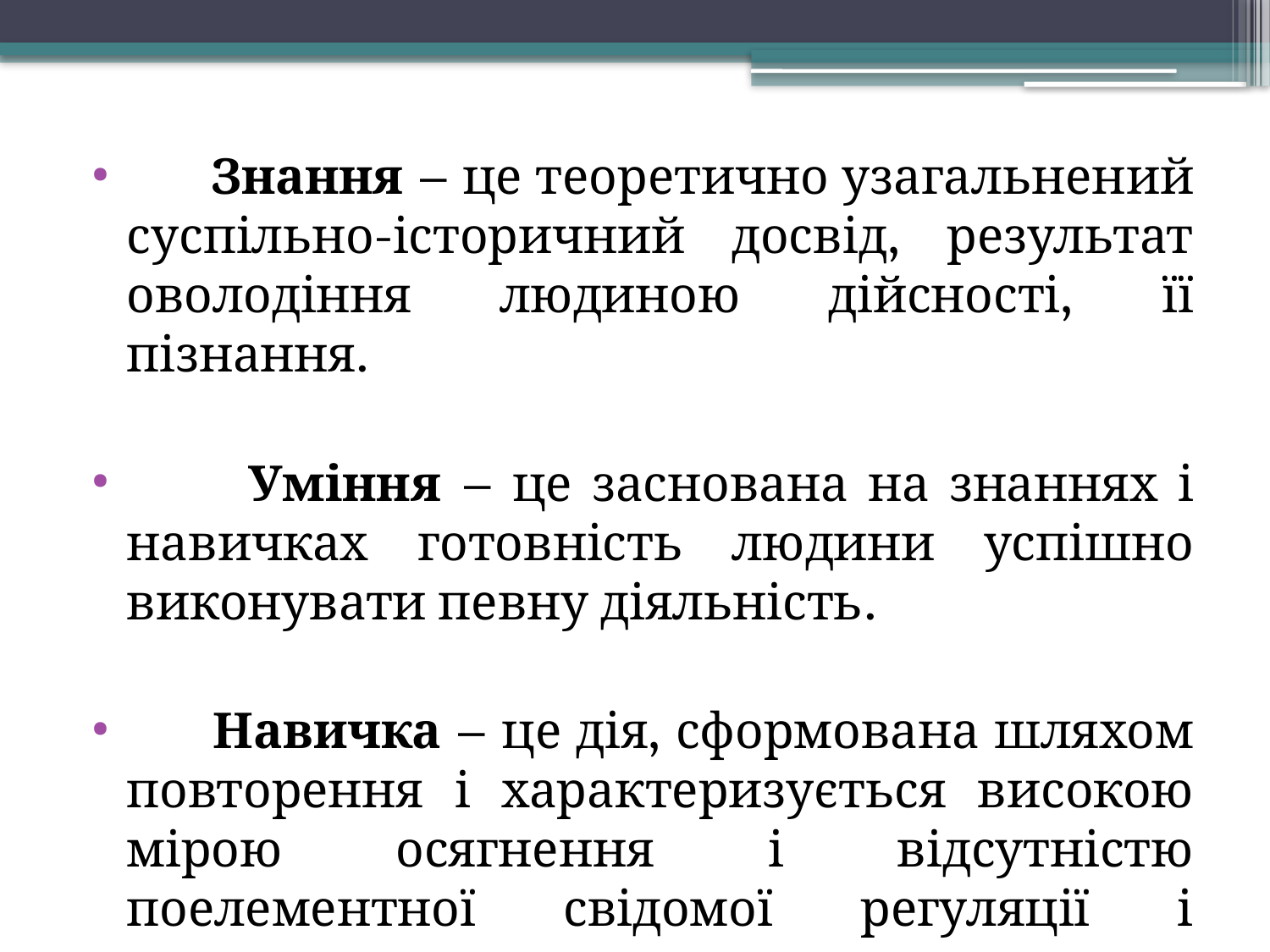

Знання – це теоретично узагальнений суспільно-історичний досвід, результат оволодіння людиною дійсності, її пізнання.

      Уміння – це заснована на знаннях і навичках готовність людини успішно виконувати певну діяльність.

      Навичка – це дія, сформована шляхом повторення і характеризується високою мірою осягнення і відсутністю поелементної свідомої регуляції і контролю.